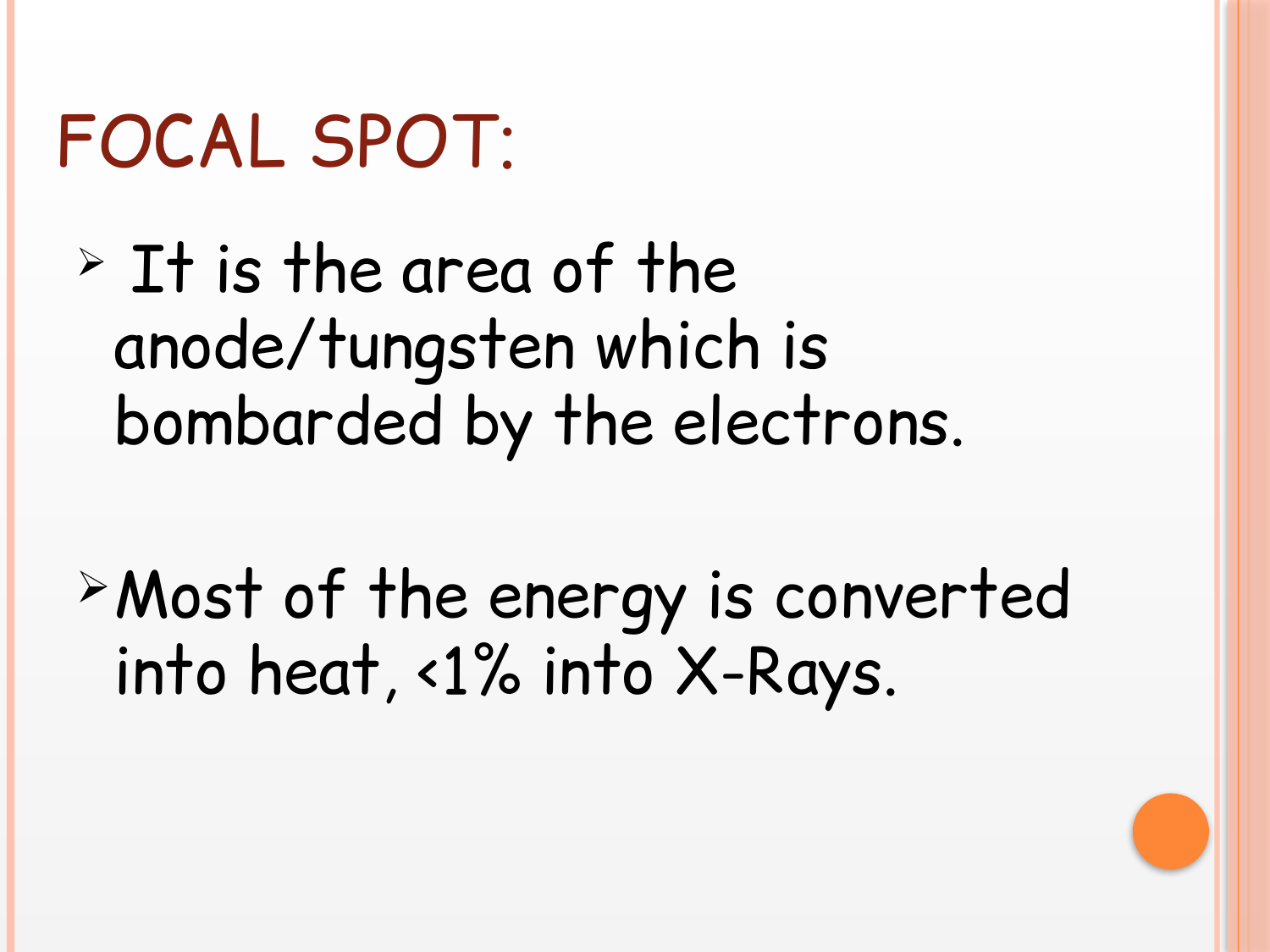

# Focal spot:
 It is the area of the anode/tungsten which is bombarded by the electrons.

Most of the energy is converted into heat, <1% into X-Rays.